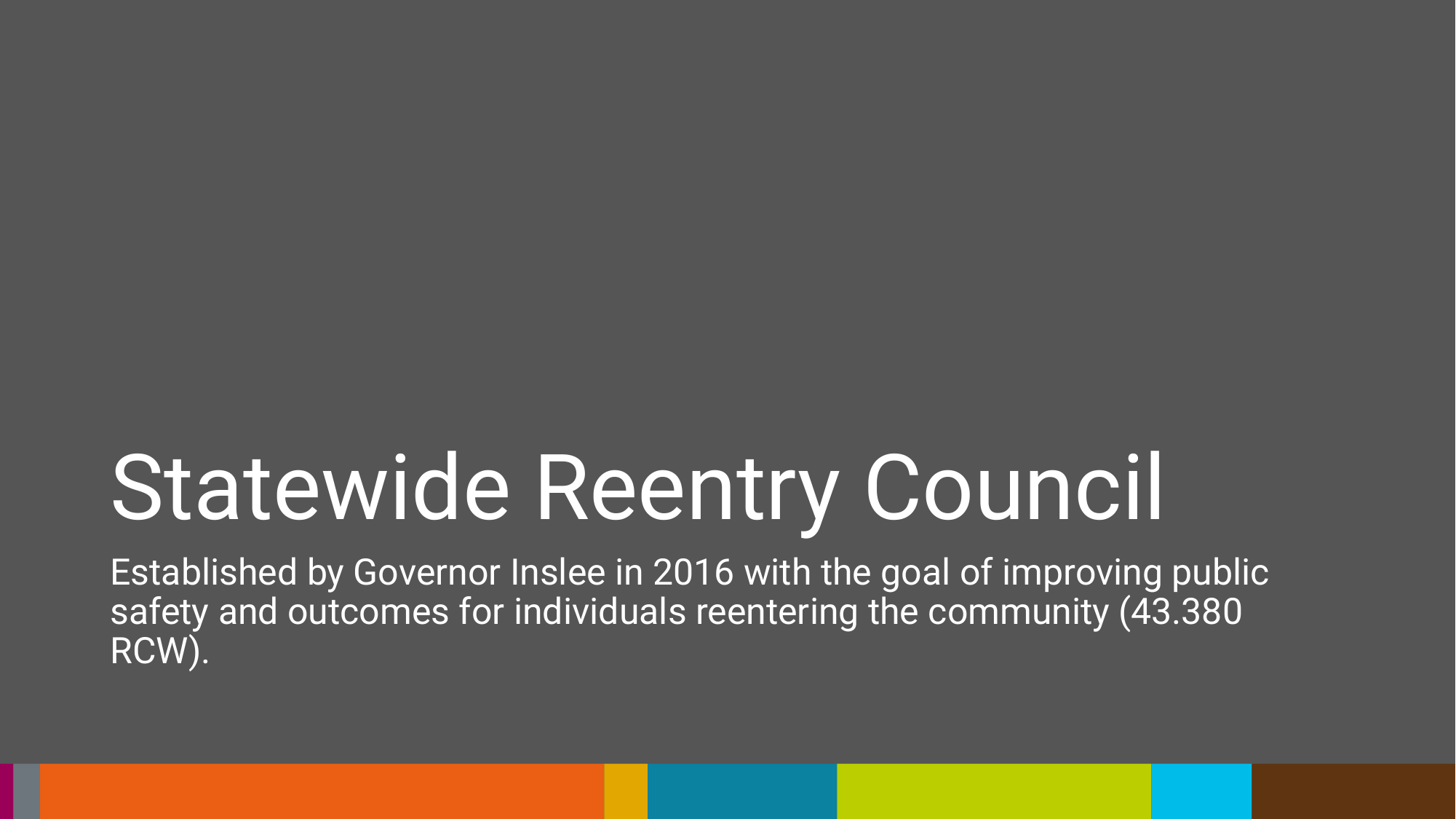

# Statewide Reentry Council
Established by Governor Inslee in 2016 with the goal of improving public safety and outcomes for individuals reentering the community (43.380 RCW).